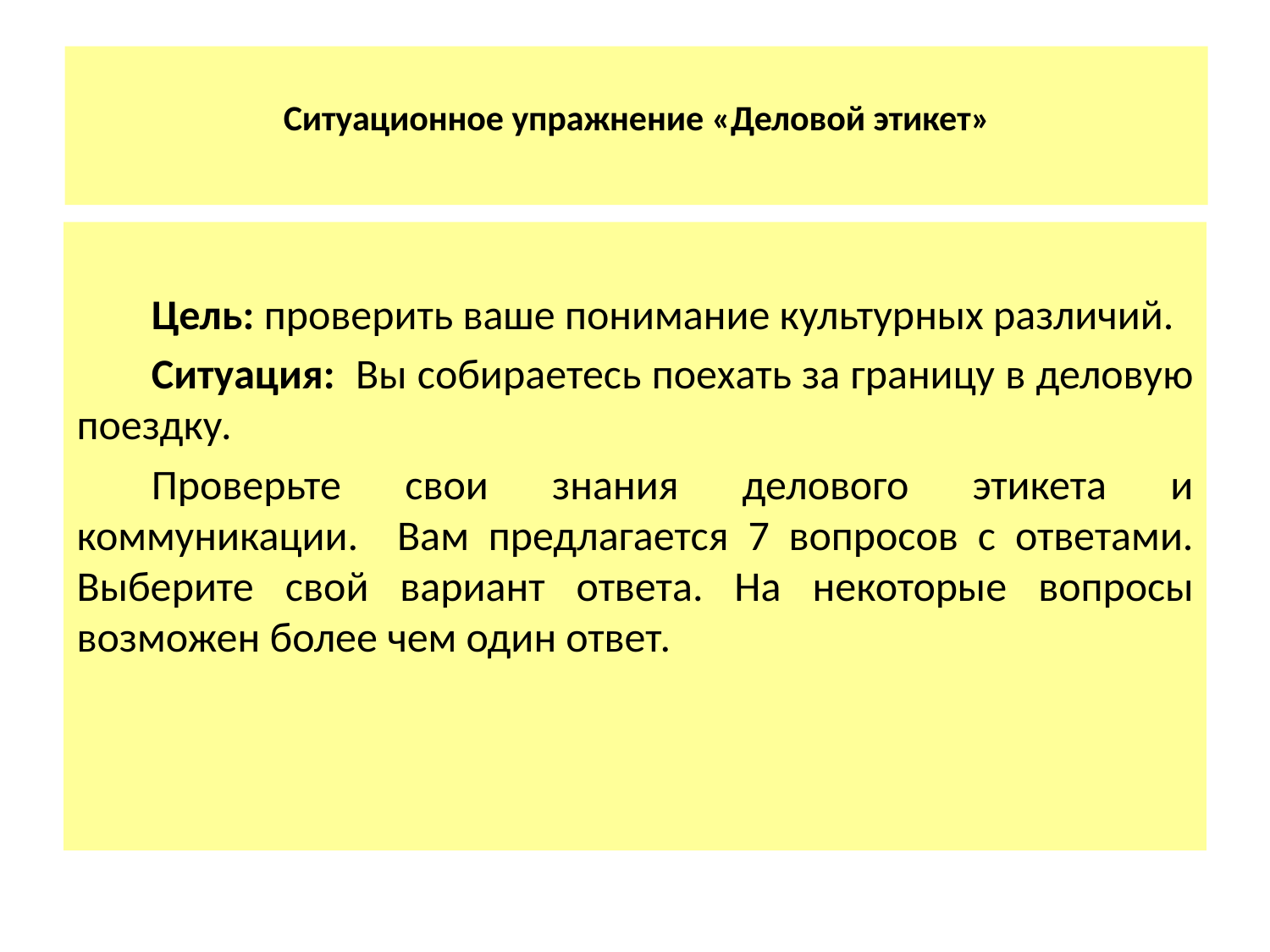

# Ситуационное упражнение «Деловой этикет»

Цель: проверить ваше понимание культурных различий.
Ситуация:  Вы собираетесь поехать за границу в деловую поездку.
Проверьте свои знания делового этикета и коммуникации.  Вам предлагается 7 вопросов с ответами. Выберите свой вариант ответа. На некоторые вопросы возможен более чем один ответ.